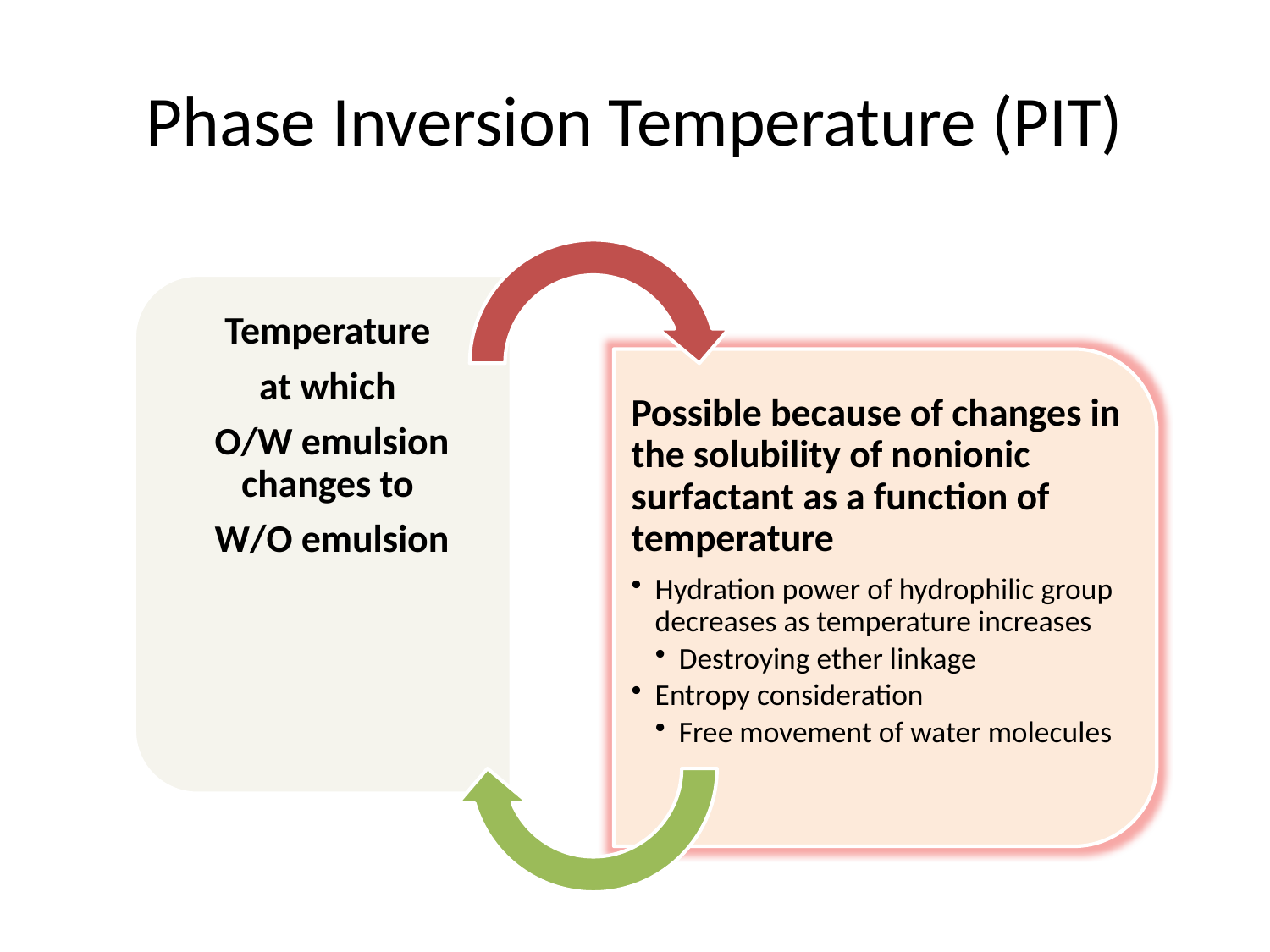

# Phase Inversion Temperature (PIT)
Temperature
at which
O/W emulsion changes to
W/O emulsion
Possible because of changes in the solubility of nonionic surfactant as a function of temperature
Hydration power of hydrophilic group decreases as temperature increases
Destroying ether linkage
Entropy consideration
Free movement of water molecules
Physical Pharmacy 2
17